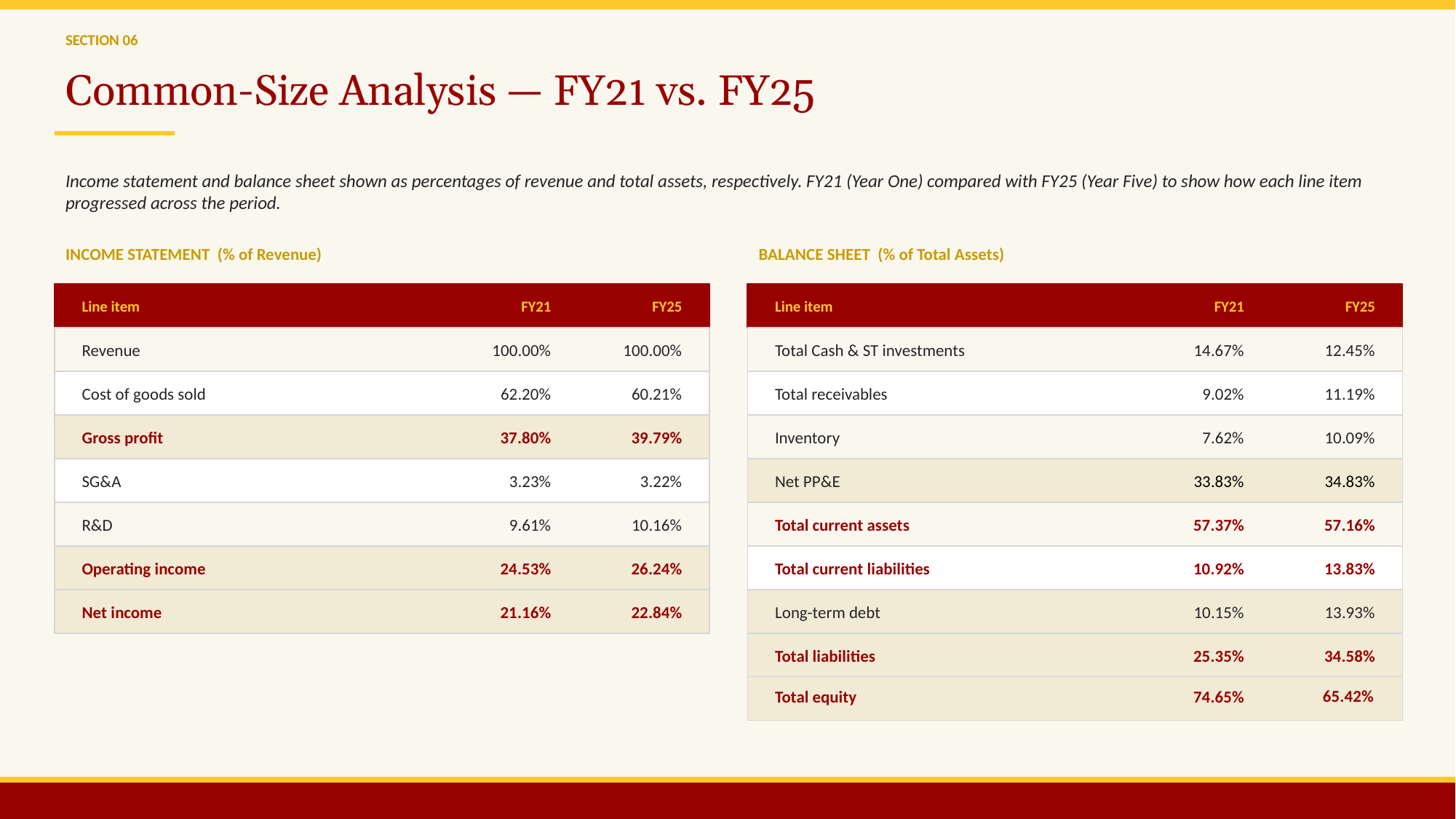

SECTION 06
Common-Size Analysis — FY21 vs. FY25
Income statement and balance sheet shown as percentages of revenue and total assets, respectively. FY21 (Year One) compared with FY25 (Year Five) to show how each line item progressed across the period.
INCOME STATEMENT  (% of Revenue)
BALANCE SHEET  (% of Total Assets)

Line item
FY21
FY25

Line item
FY21
FY25

Revenue
100.00%
100.00%

Total Cash & ST investments
14.67%
12.45%

Cost of goods sold
62.20%
60.21%

Total receivables
9.02%
11.19%

Gross profit
37.80%
39.79%

Inventory
7.62%
10.09%

SG&A
3.23%
3.22%

Net PP&E

33.83%
34.83%

Total current assets

R&D
9.61%
10.16%

57.37%
57.16%

Operating income
24.53%
26.24%

Total current liabilities

10.92%
13.83%

Net income
21.16%
22.84%

Long-term debt
10.15%
13.93%

Total liabilities
25.35%
34.58%
65.42%
Total equity
74.65%